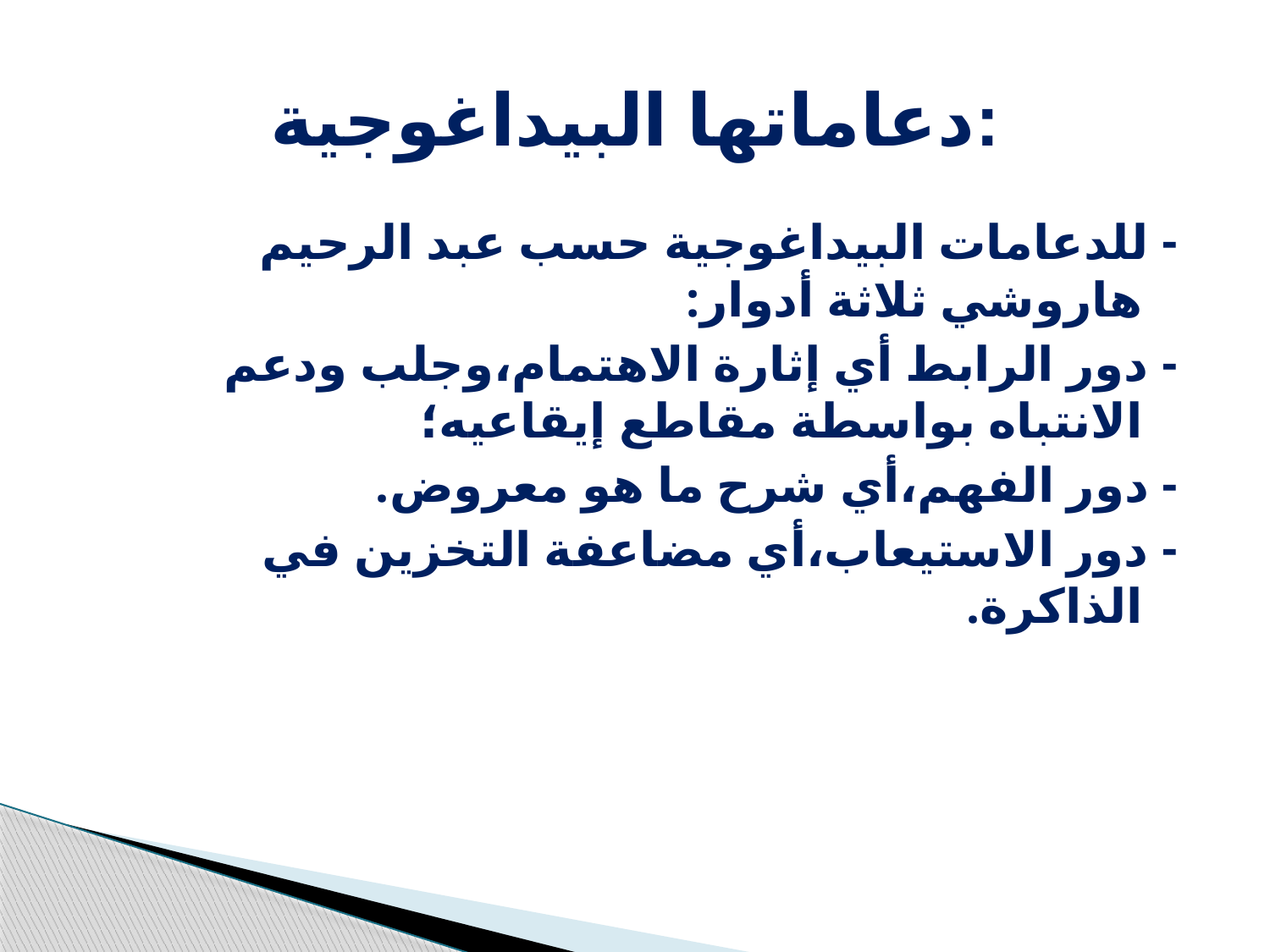

# دعاماتها البيداغوجية:
- للدعامات البيداغوجية حسب عبد الرحيم هاروشي ثلاثة أدوار:
- دور الرابط أي إثارة الاهتمام،وجلب ودعم الانتباه بواسطة مقاطع إيقاعيه؛
- دور الفهم،أي شرح ما هو معروض.
- دور الاستيعاب،أي مضاعفة التخزين في الذاكرة.